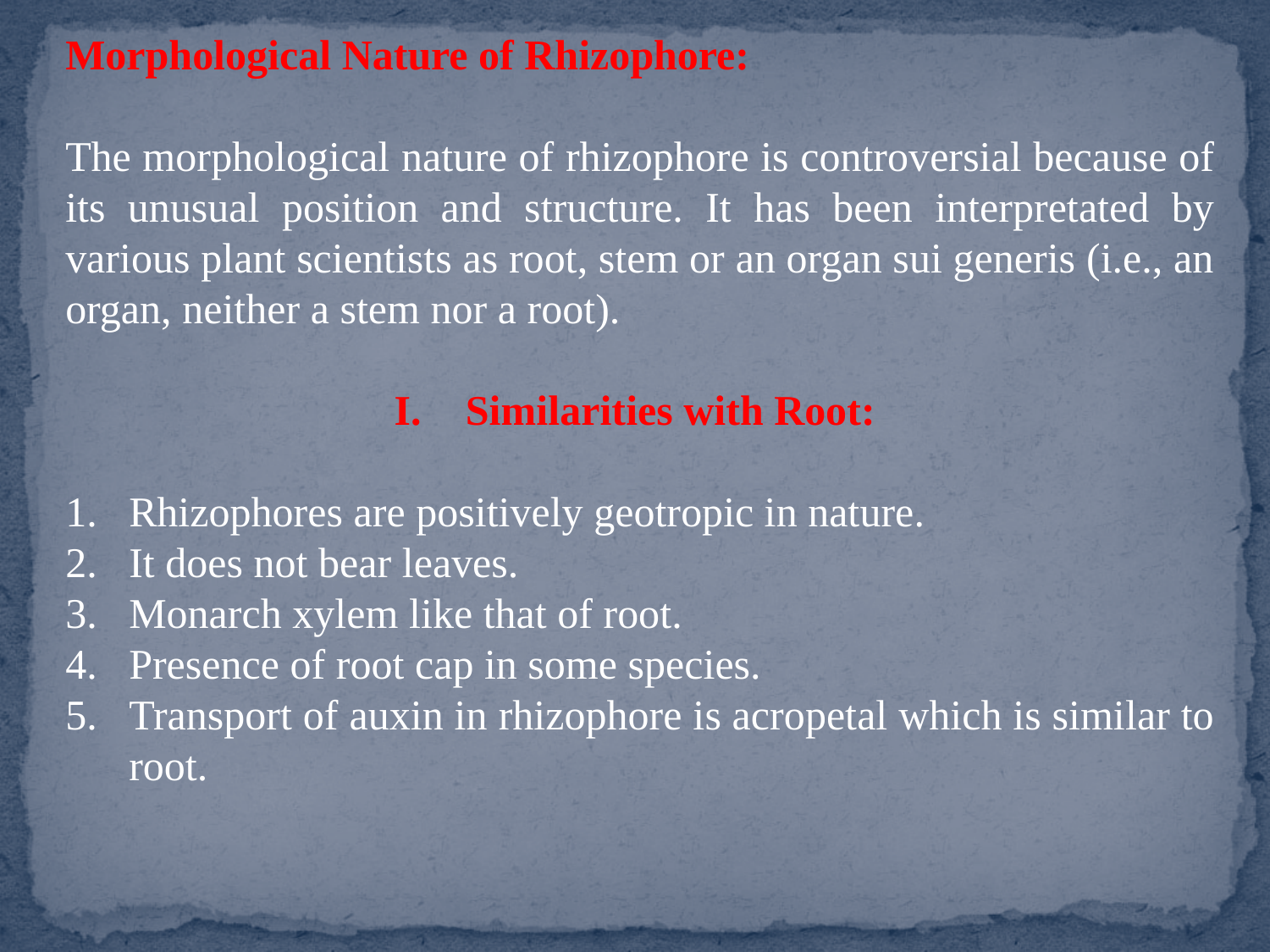

Morphological Nature of Rhizophore:

The morphological nature of rhizophore is controversial because of its unusual position and structure. It has been interpretated by various plant scientists as root, stem or an organ sui generis (i.e., an organ, neither a stem nor a root).

Similarities with Root:

Rhizophores are positively geotropic in nature.
It does not bear leaves.
Monarch xylem like that of root.
Presence of root cap in some species.
Transport of auxin in rhizophore is acropetal which is similar to root.